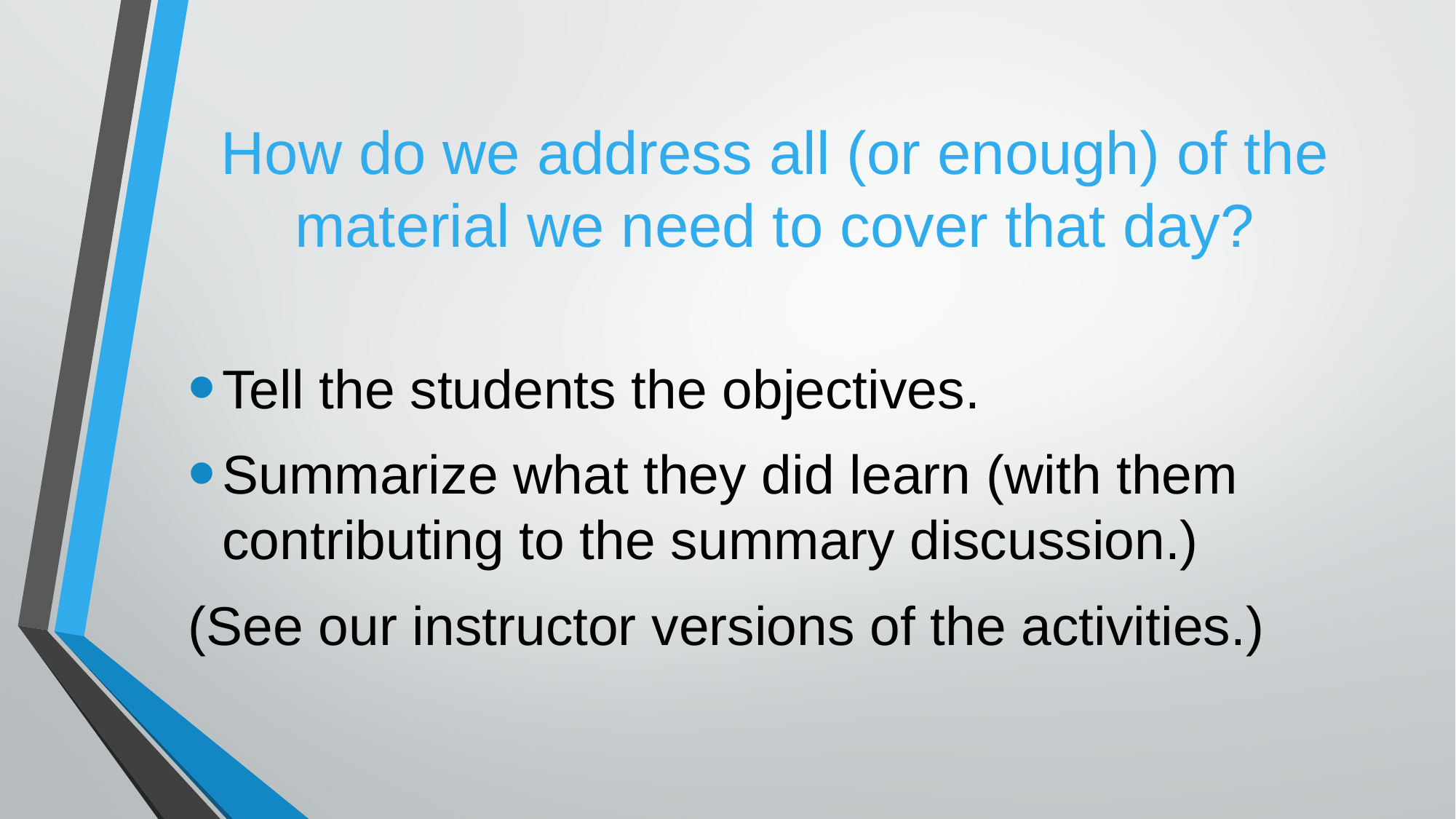

# How do we address all (or enough) of the material we need to cover that day?
Tell the students the objectives.
Summarize what they did learn (with them contributing to the summary discussion.)
(See our instructor versions of the activities.)